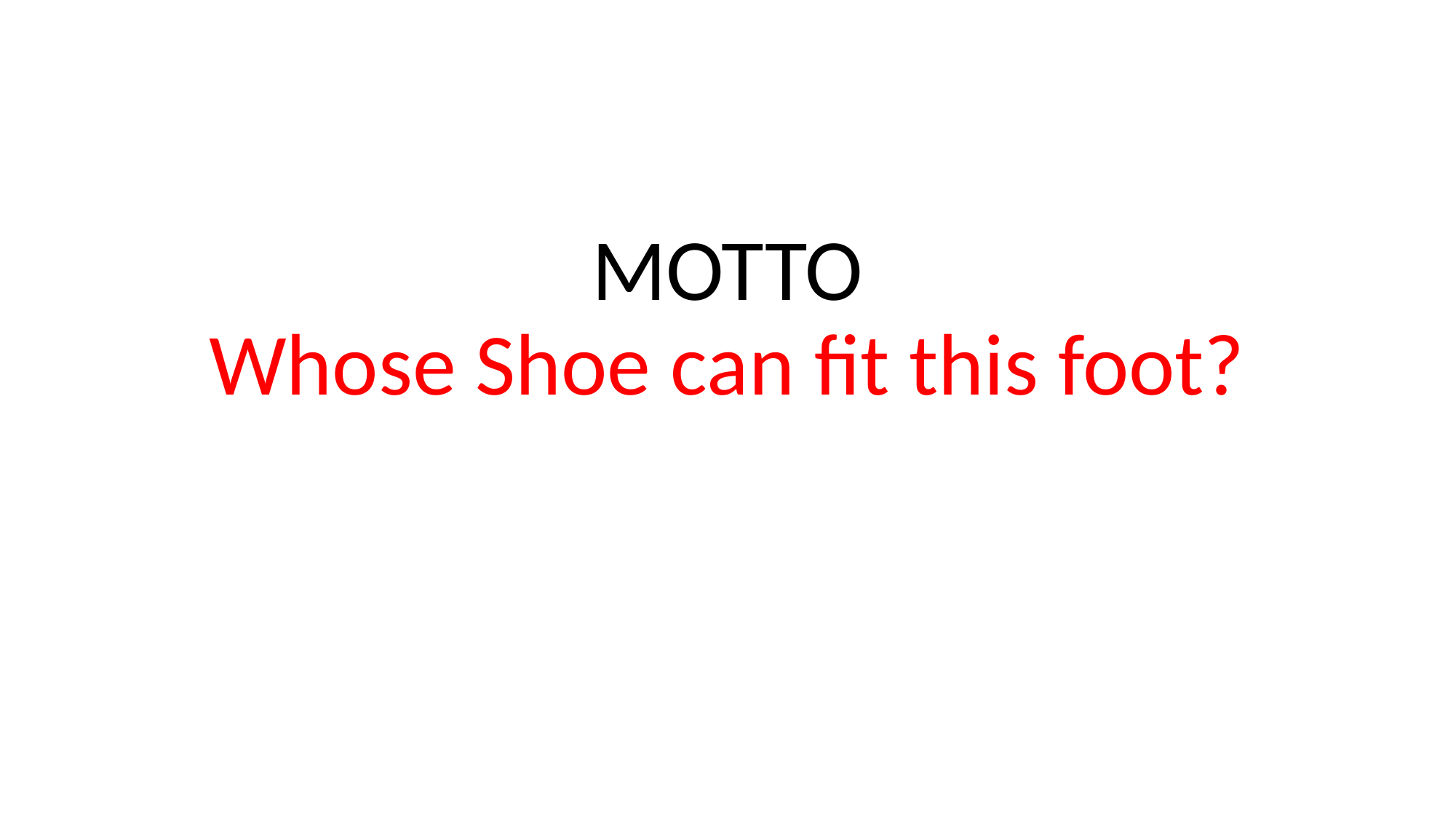

# MOTTO Whose Shoe can fit this foot?